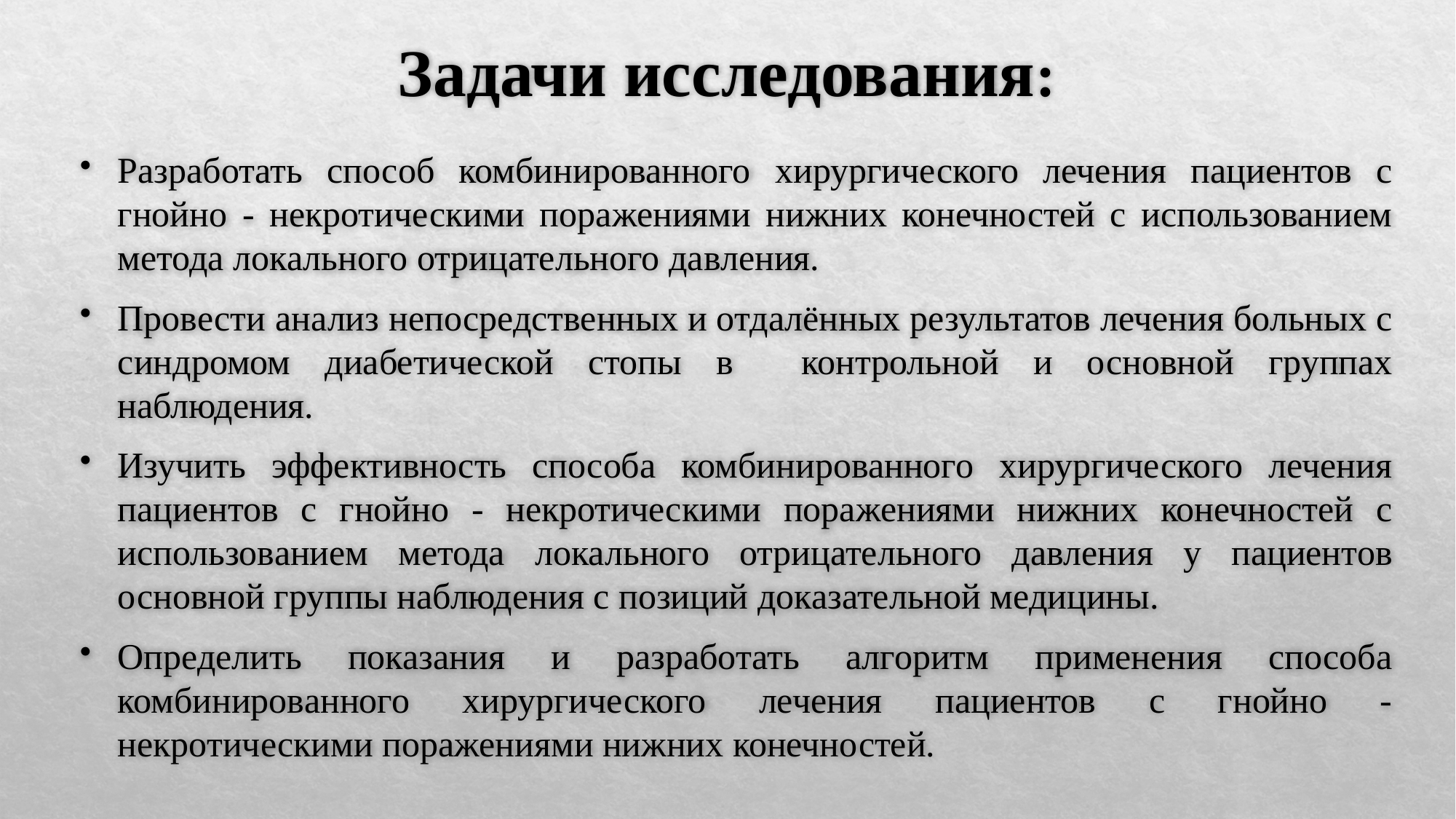

# Задачи исследования:
Разработать способ комбинированного хирургического лечения пациентов с гнойно - некротическими поражениями нижних конечностей с использованием метода локального отрицательного давления.
Провести анализ непосредственных и отдалённых результатов лечения больных с синдромом диабетической стопы в  контрольной и основной группах наблюдения.
Изучить эффективность способа комбинированного хирургического лечения пациентов с гнойно - некротическими поражениями нижних конечностей с использованием метода локального отрицательного давления у пациентов основной группы наблюдения с позиций доказательной медицины.
Определить показания и разработать алгоритм применения способа комбинированного хирургического лечения пациентов с гнойно - некротическими поражениями нижних конечностей.